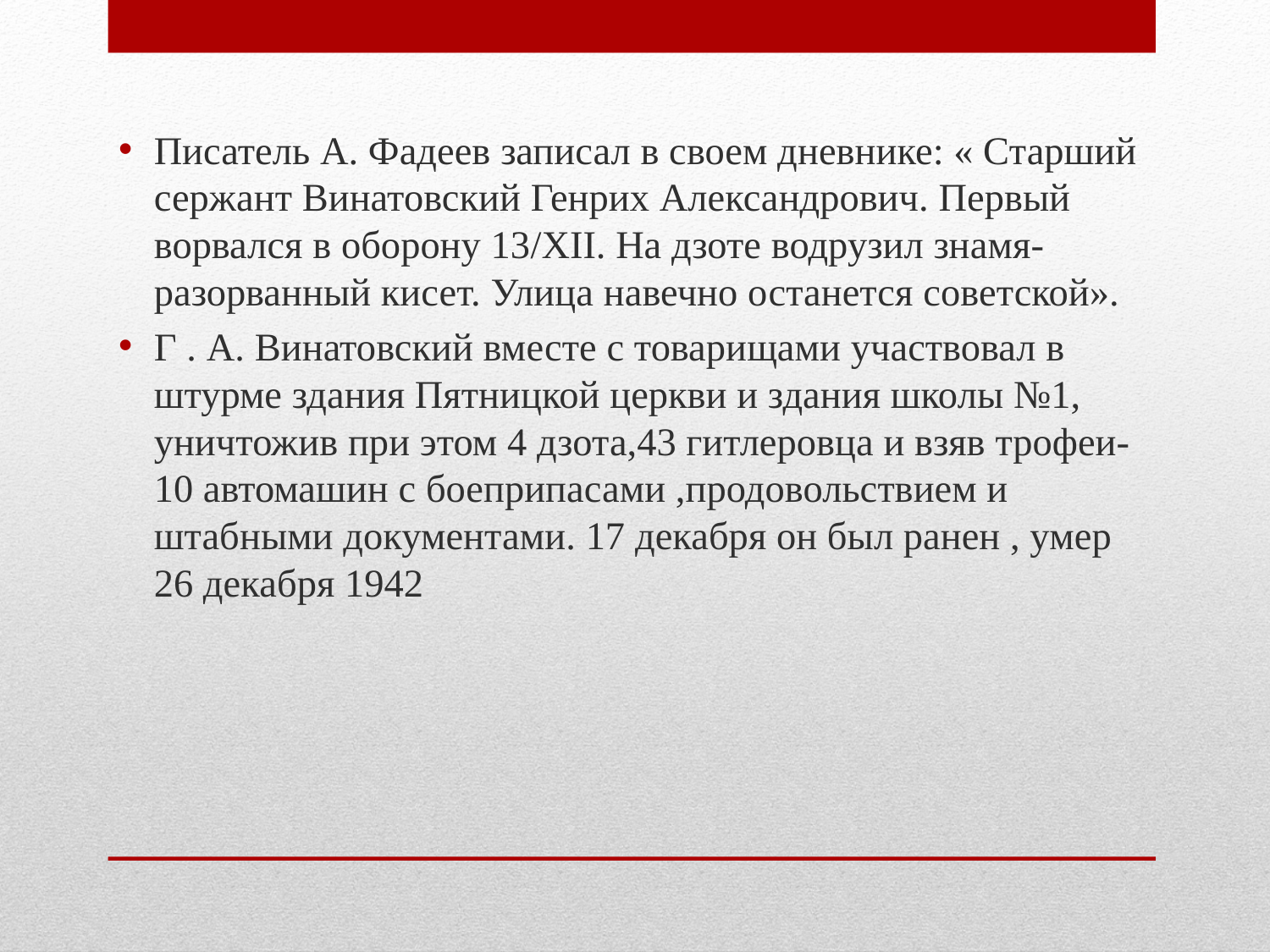

Писатель А. Фадеев записал в своем дневнике: « Старший сержант Винатовский Генрих Александрович. Первый ворвался в оборону 13/XII. На дзоте водрузил знамя-разорванный кисет. Улица навечно останется советской».
Г . А. Винатовский вместе с товарищами участвовал в штурме здания Пятницкой церкви и здания школы №1, уничтожив при этом 4 дзота,43 гитлеровца и взяв трофеи-10 автомашин с боеприпасами ,продовольствием и штабными документами. 17 декабря он был ранен , умер 26 декабря 1942
#